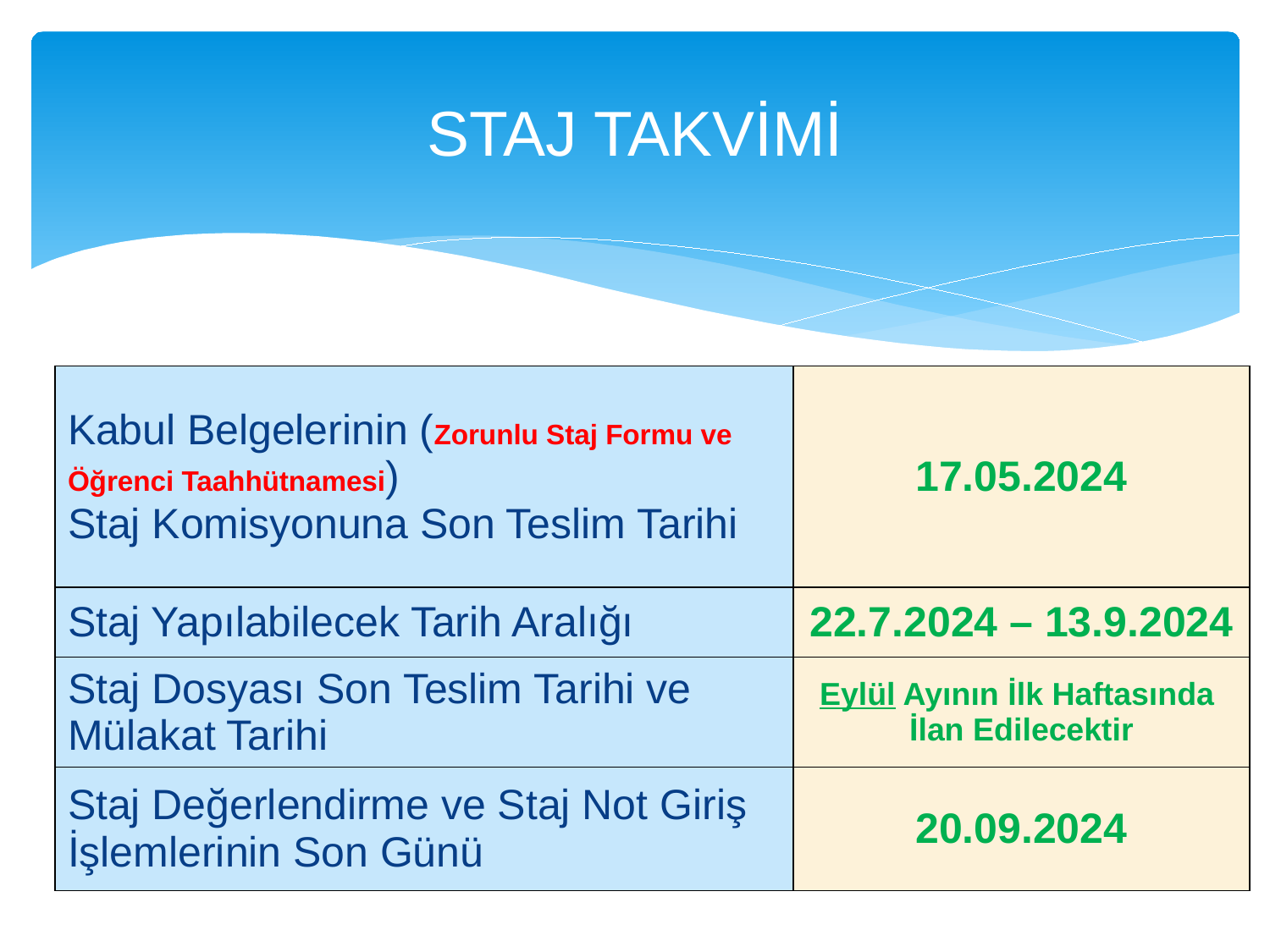

# STAJ TAKVİMİ
| Kabul Belgelerinin (Zorunlu Staj Formu ve Öğrenci Taahhütnamesi) Staj Komisyonuna Son Teslim Tarihi | 17.05.2024 |
| --- | --- |
| Staj Yapılabilecek Tarih Aralığı | 22.7.2024 – 13.9.2024 |
| Staj Dosyası Son Teslim Tarihi ve Mülakat Tarihi | Eylül Ayının İlk Haftasında İlan Edilecektir |
| Staj Değerlendirme ve Staj Not Giriş İşlemlerinin Son Günü | 20.09.2024 |